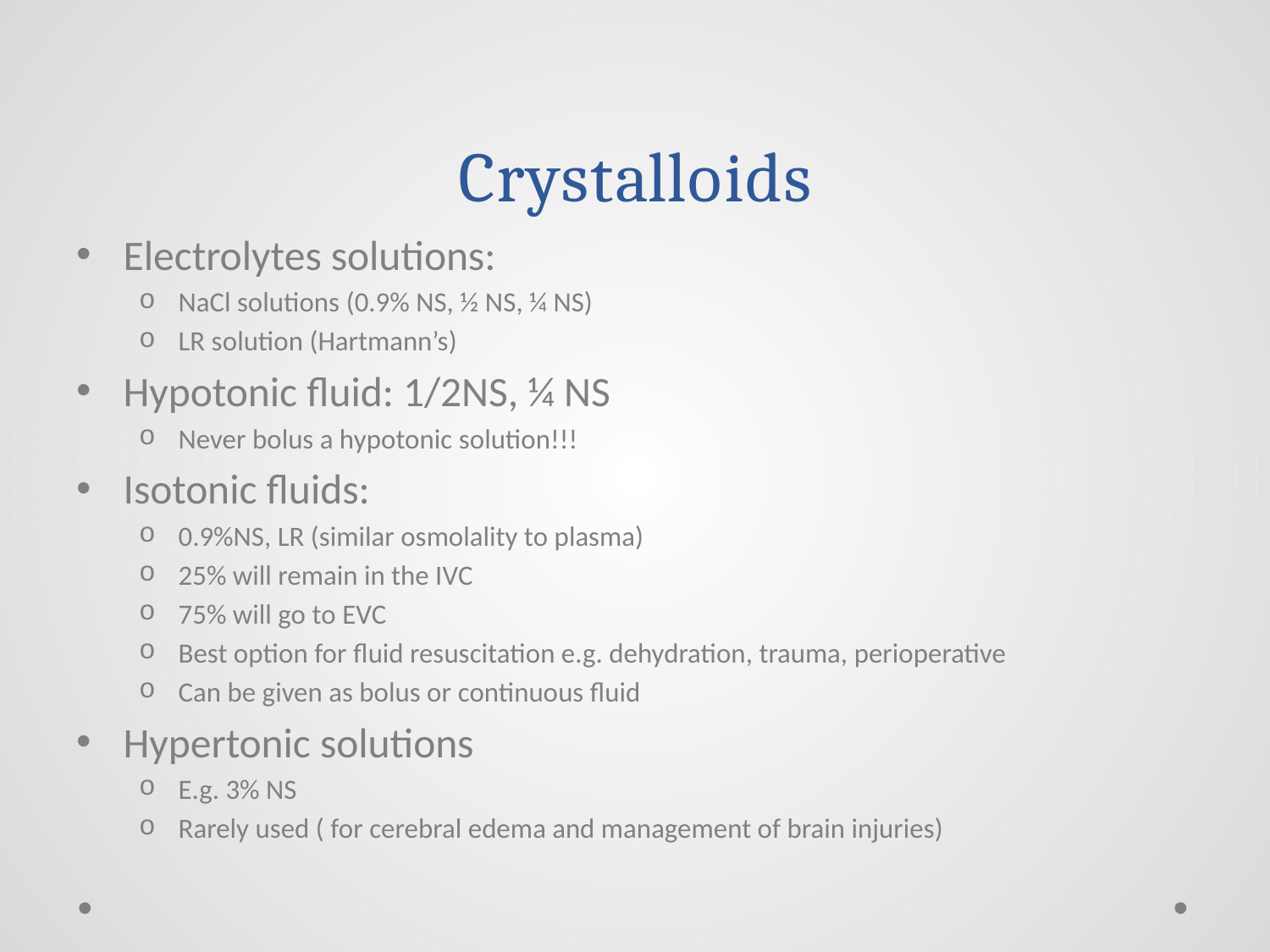

# Crystalloids
Electrolytes solutions:
NaCl solutions (0.9% NS, ½ NS, ¼ NS)
LR solution (Hartmann’s)
Hypotonic fluid: 1/2NS, ¼ NS
Never bolus a hypotonic solution!!!
Isotonic fluids:
0.9%NS, LR (similar osmolality to plasma)
25% will remain in the IVC
75% will go to EVC
Best option for fluid resuscitation e.g. dehydration, trauma, perioperative
Can be given as bolus or continuous fluid
Hypertonic solutions
E.g. 3% NS
Rarely used ( for cerebral edema and management of brain injuries)